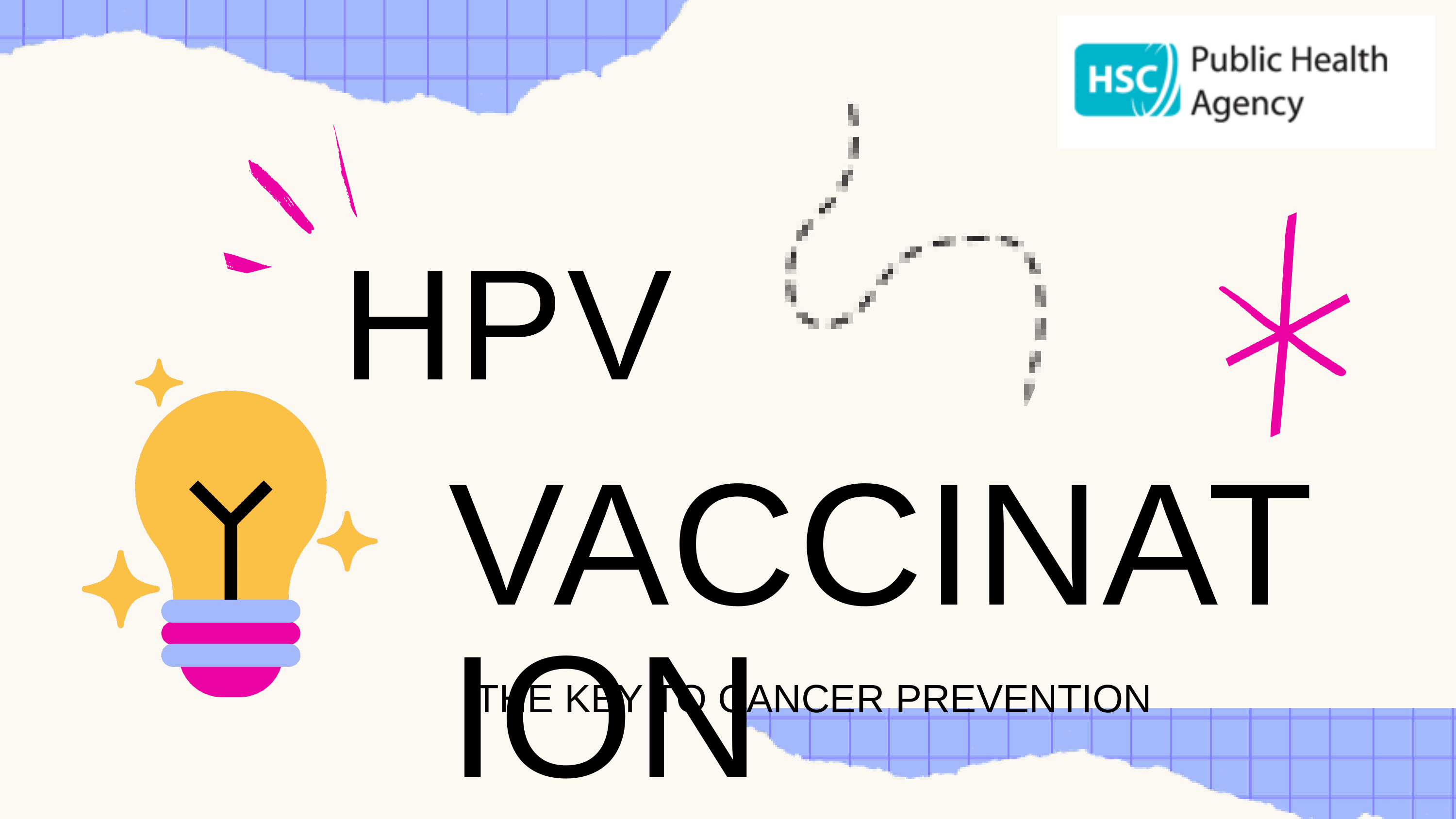

HPV

VACCINATION
THE KEY TO CANCER PREVENTION